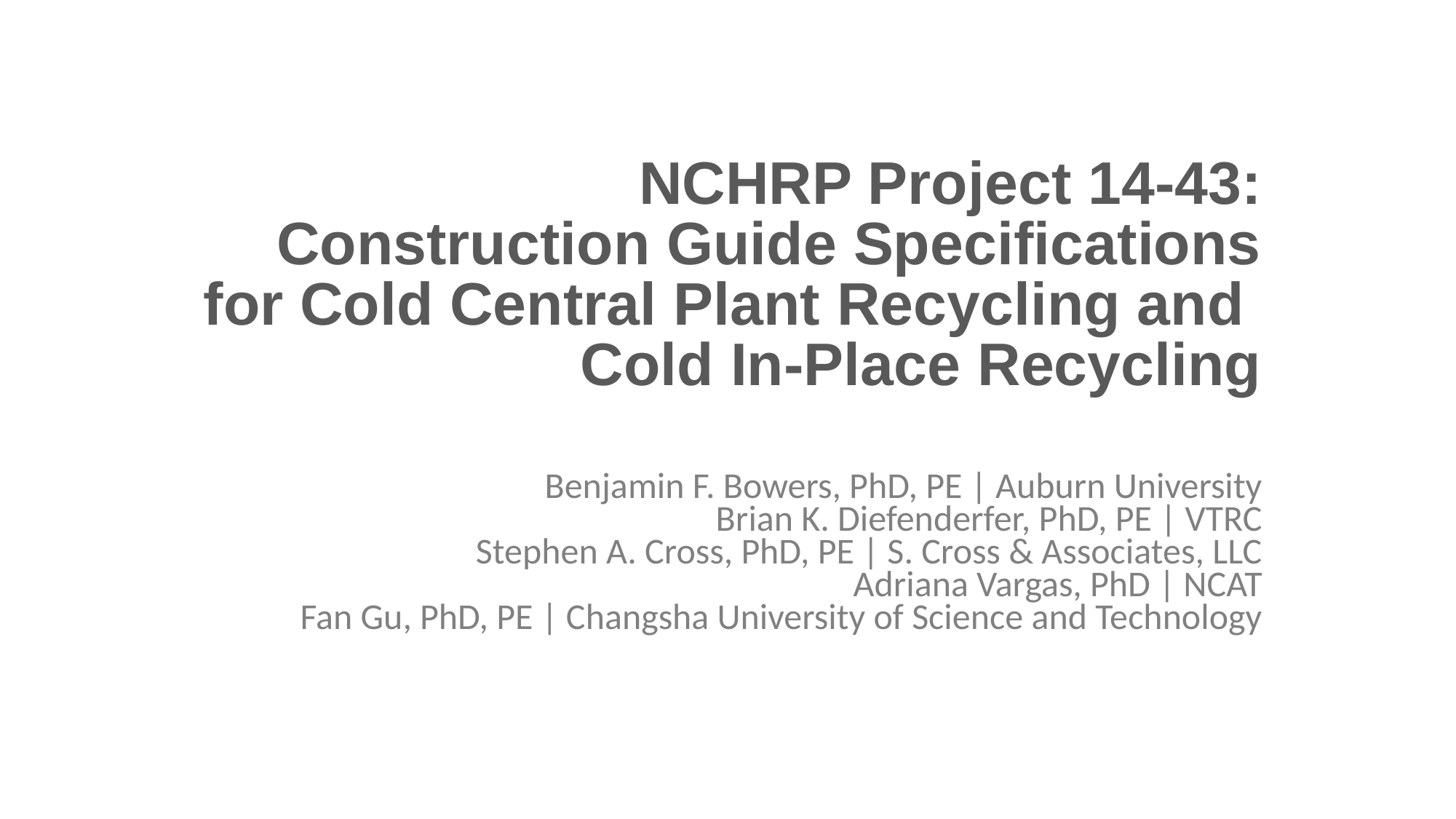

# NCHRP Project 14-43: Construction Guide Specifications for Cold Central Plant Recycling and Cold In-Place Recycling

Benjamin F. Bowers, PhD, PE | Auburn University
Brian K. Diefenderfer, PhD, PE | VTRC
Stephen A. Cross, PhD, PE | S. Cross & Associates, LLC
Adriana Vargas, PhD | NCAT
Fan Gu, PhD, PE | Changsha University of Science and Technology